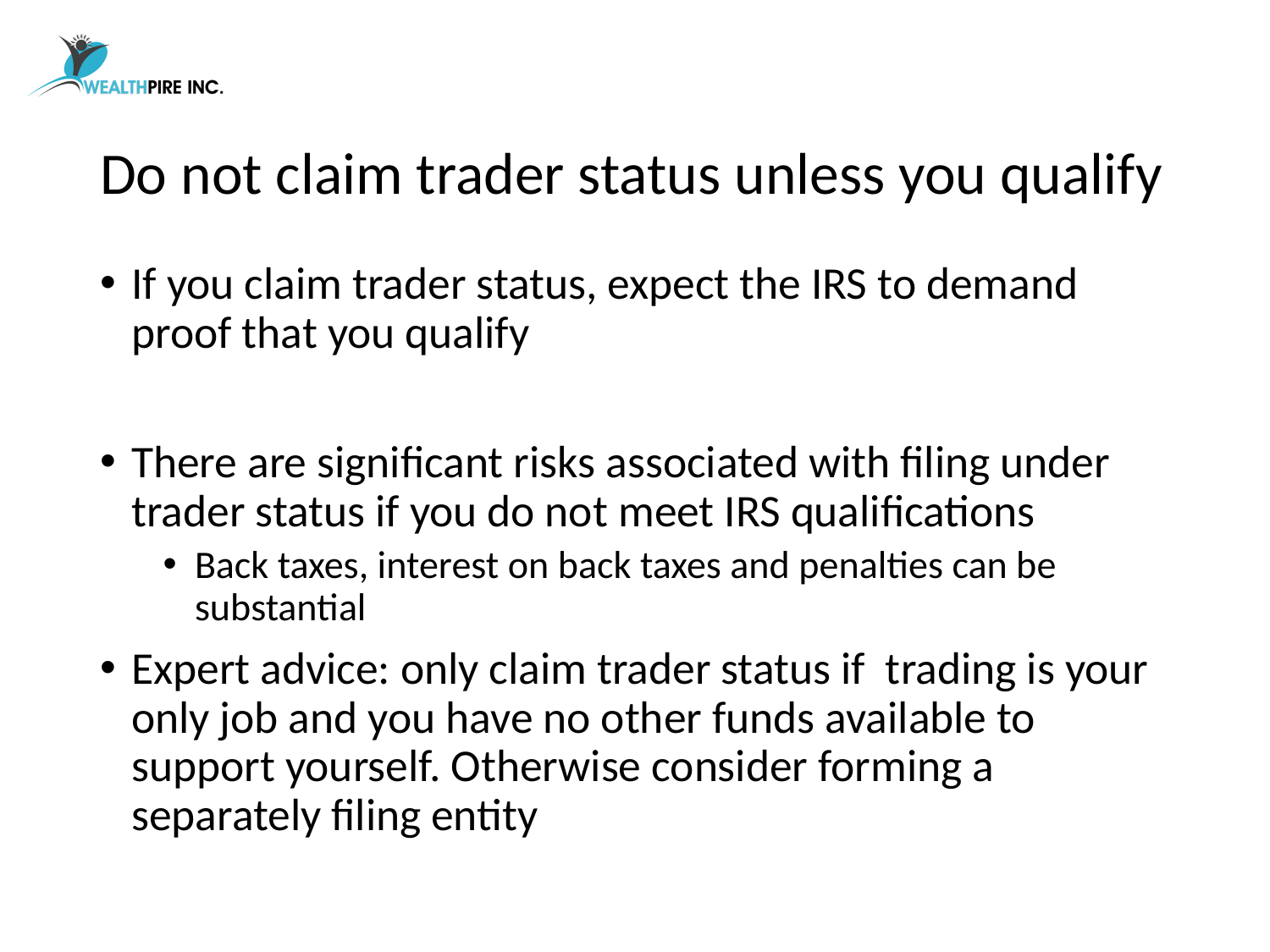

# Do not claim trader status unless you qualify
If you claim trader status, expect the IRS to demand proof that you qualify

There are significant risks associated with filing under trader status if you do not meet IRS qualifications
Back taxes, interest on back taxes and penalties can be substantial
Expert advice: only claim trader status if  trading is your only job and you have no other funds available to support yourself. Otherwise consider forming a separately filing entity